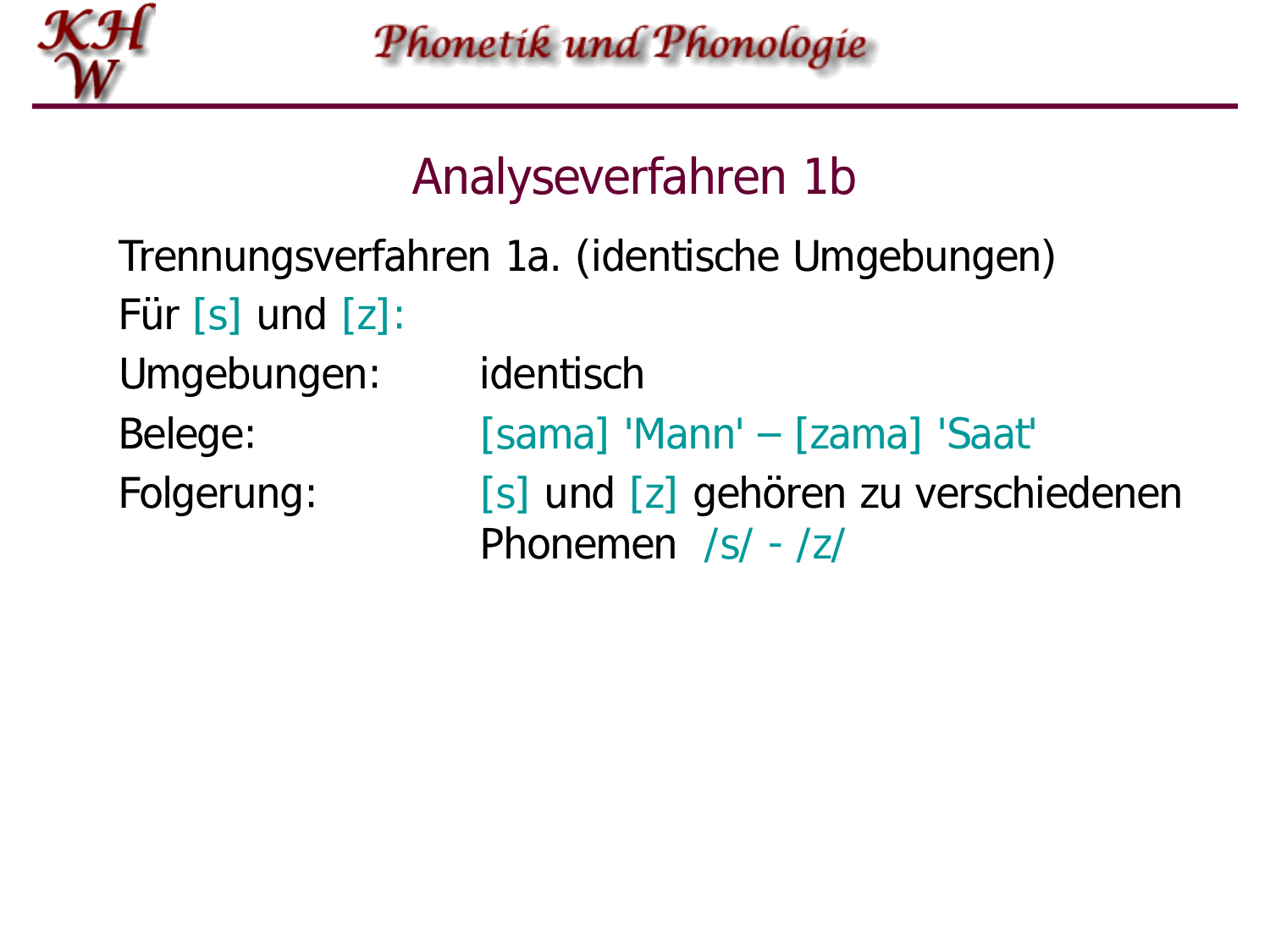

# Analyseverfahren 1b
Trennungsverfahren 1a. (identische Umgebungen)
Für [s] und [z]:
Umgebungen:	identisch
Belege:	[sama] 'Mann' – [zama] 'Saat'
Folgerung:	[s] und [z] gehören zu verschiedenen Phonemen  /s/ - /z/